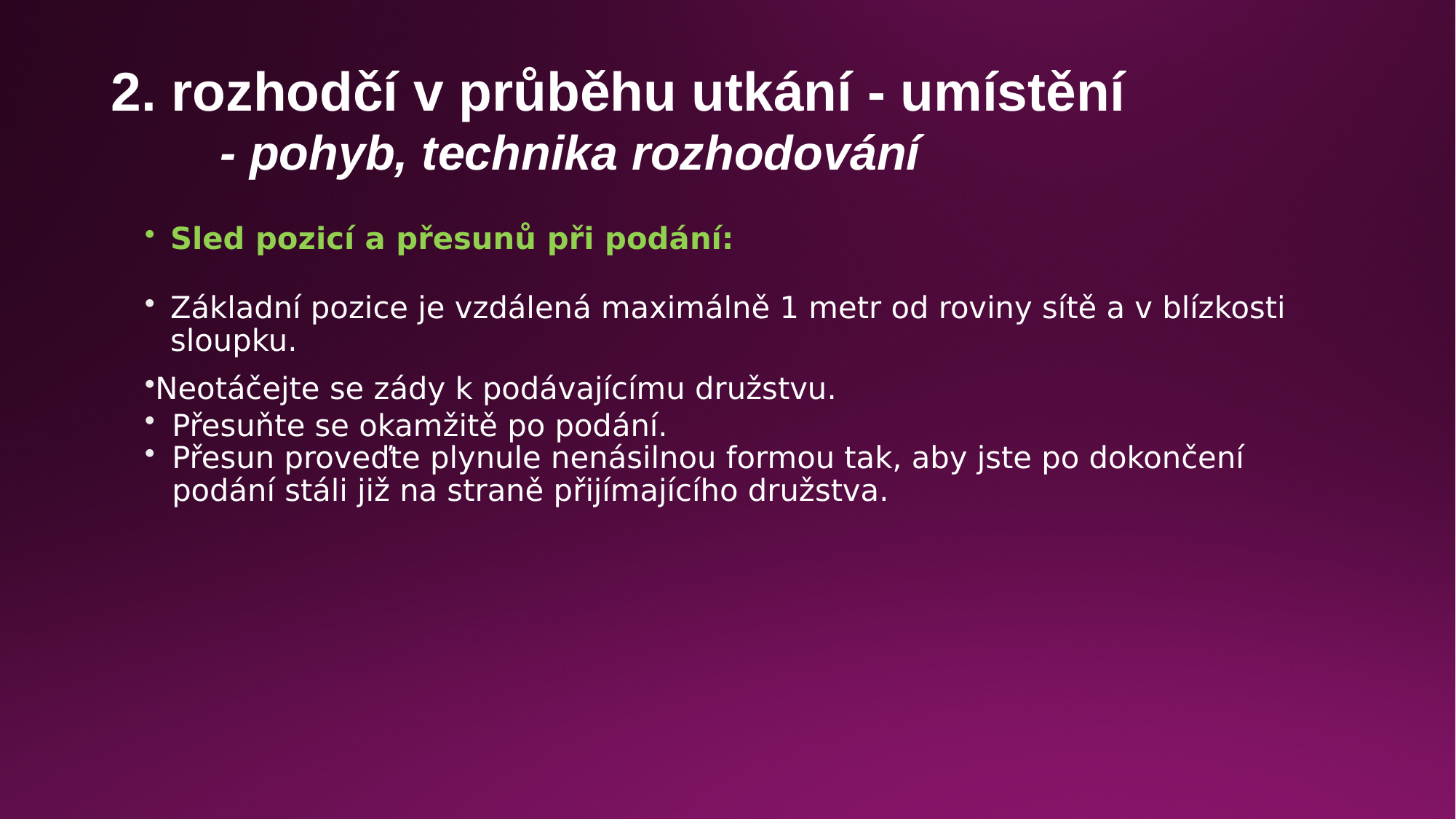

# 2. rozhodčí v průběhu utkání - umístění - pohyb, technika rozhodování
Sled pozicí a přesunů při podání:
Základní pozice je vzdálená maximálně 1 metr od roviny sítě a v blízkosti sloupku.
Neotáčejte se zády k podávajícímu družstvu.
Přesuňte se okamžitě po podání.
Přesun proveďte plynule nenásilnou formou tak, aby jste po dokončení podání stáli již na straně přijímajícího družstva.